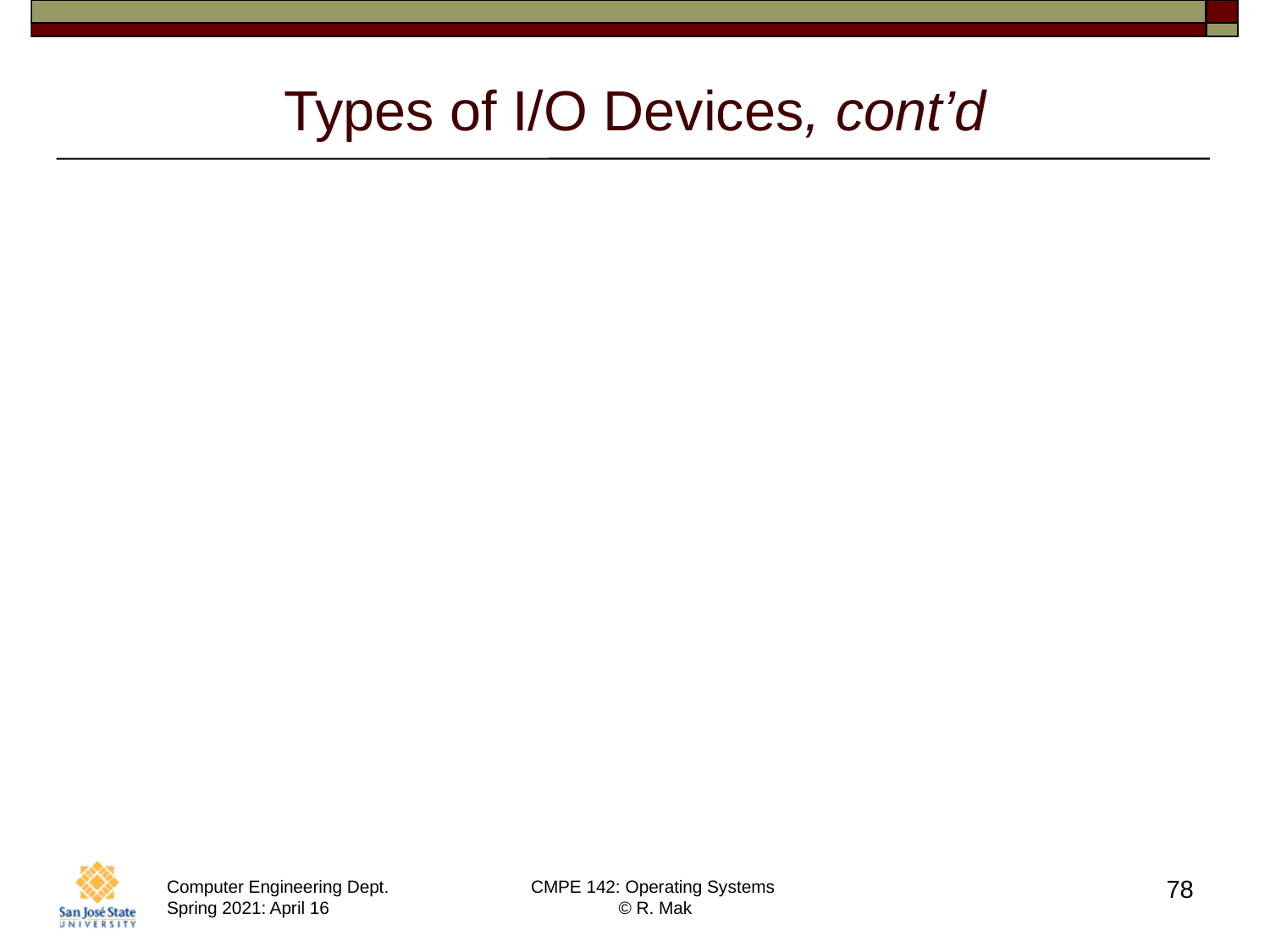

# Types of I/O Devices, cont’d
Read-write
Processes can both read from
and write to the device.
Examples
disk drive, tape drive
78